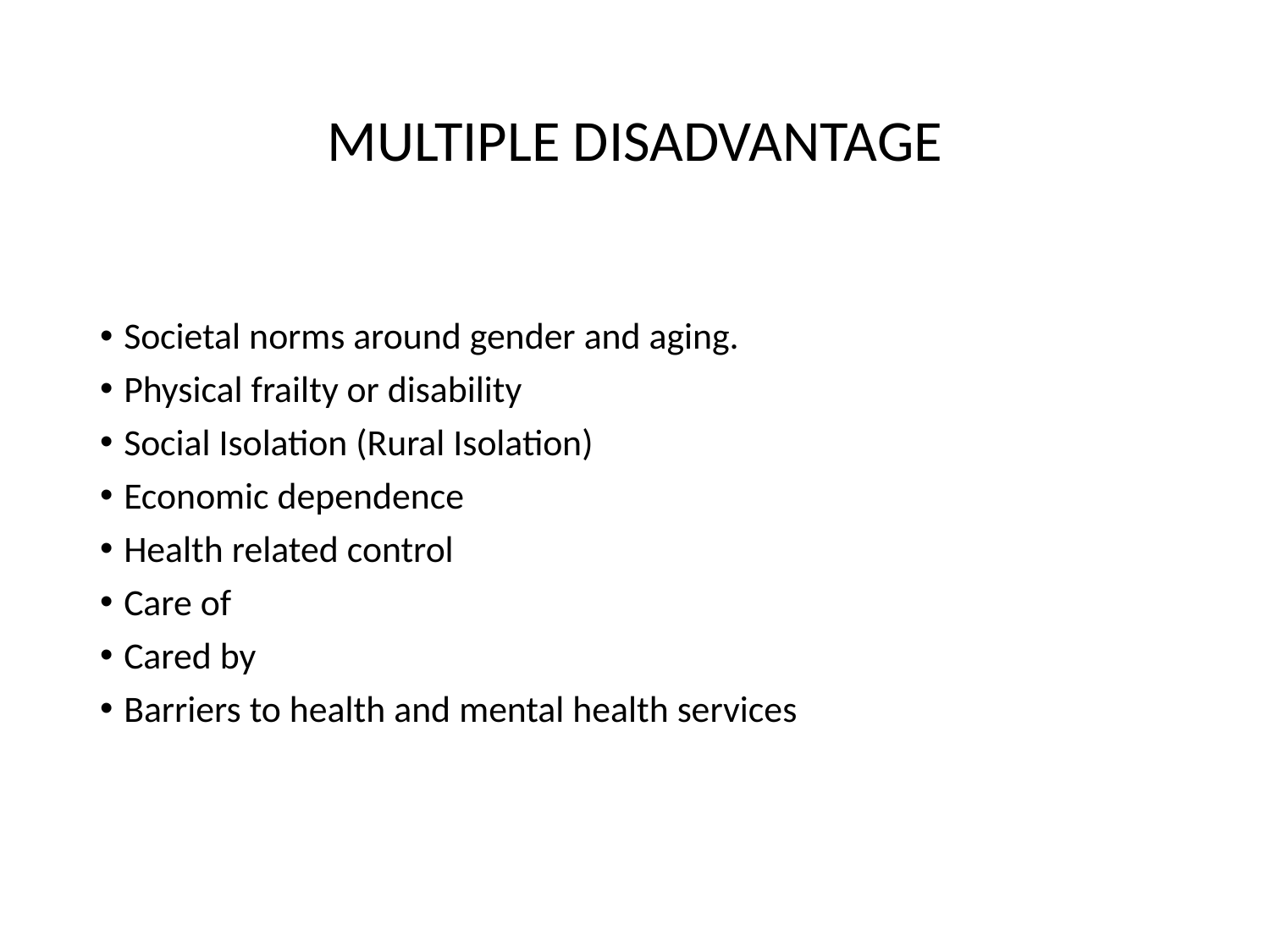

# MULTIPLE DISADVANTAGE

Societal norms around gender and aging.
Physical frailty or disability
Social Isolation (Rural Isolation)
Economic dependence
Health related control
Care of
Cared by
Barriers to health and mental health services